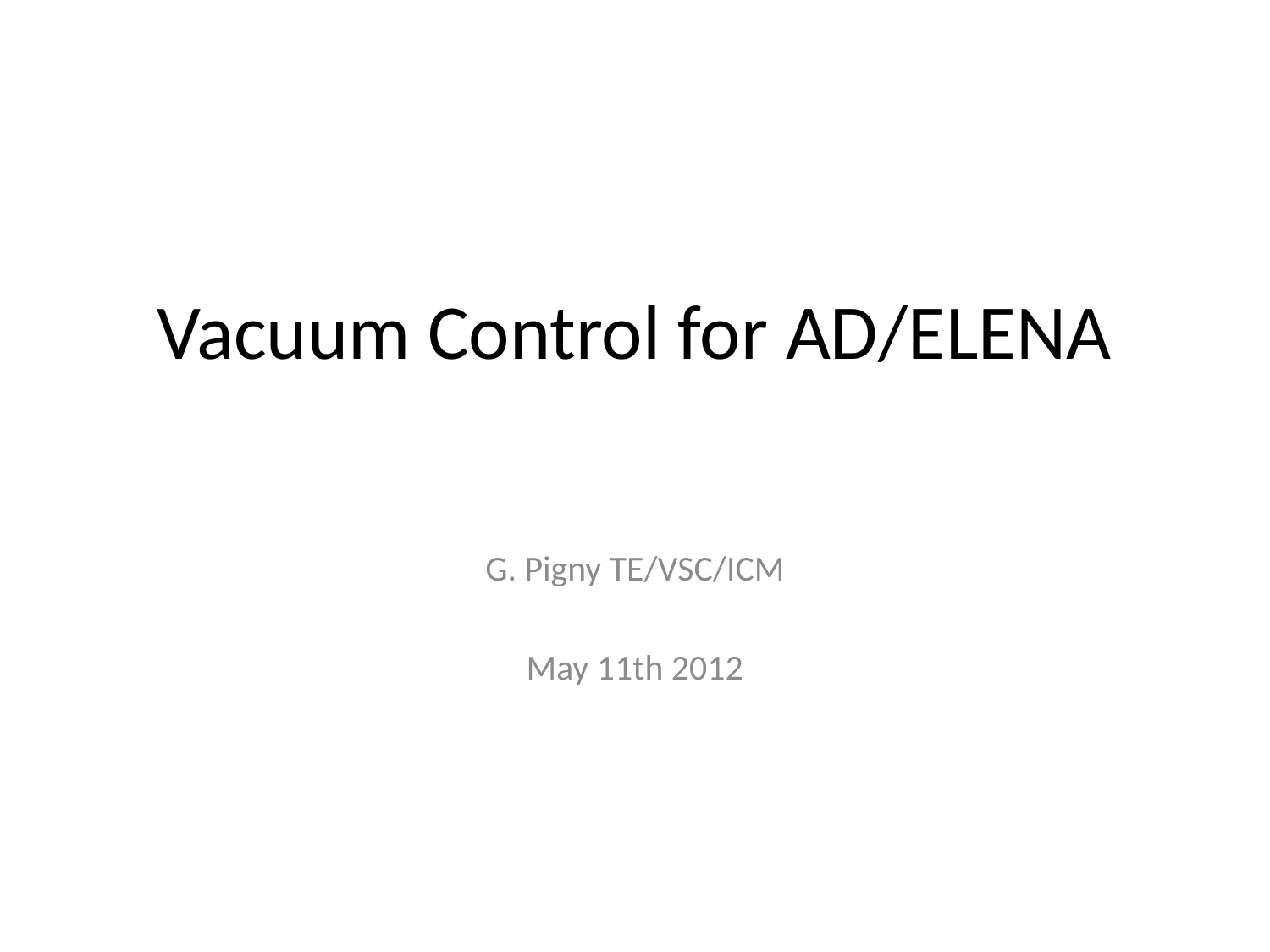

# Vacuum Control for AD/ELENA
G. Pigny TE/VSC/ICM

May 11th 2012